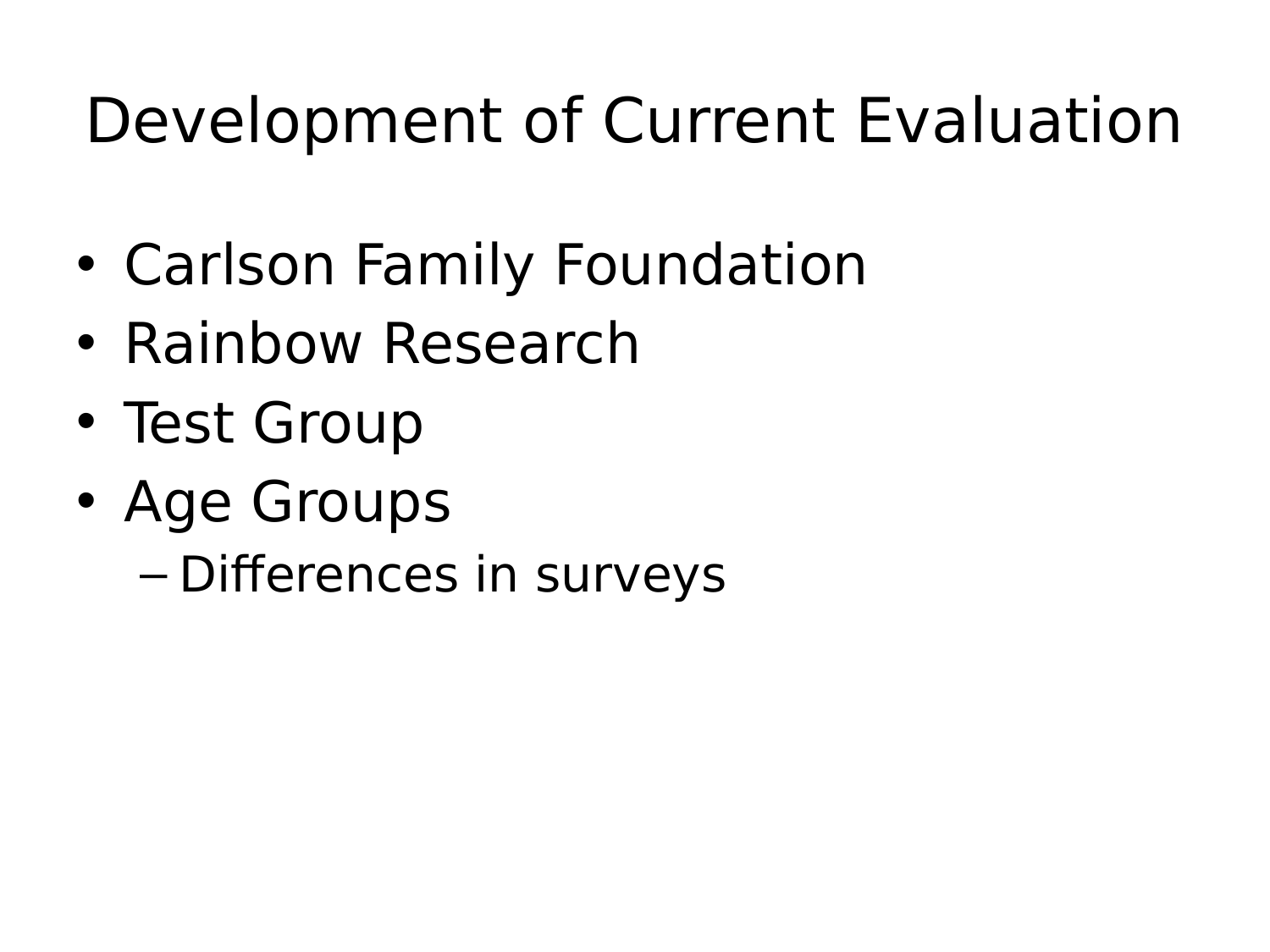

# Development of Current Evaluation
Carlson Family Foundation
Rainbow Research
Test Group
Age Groups
Differences in surveys